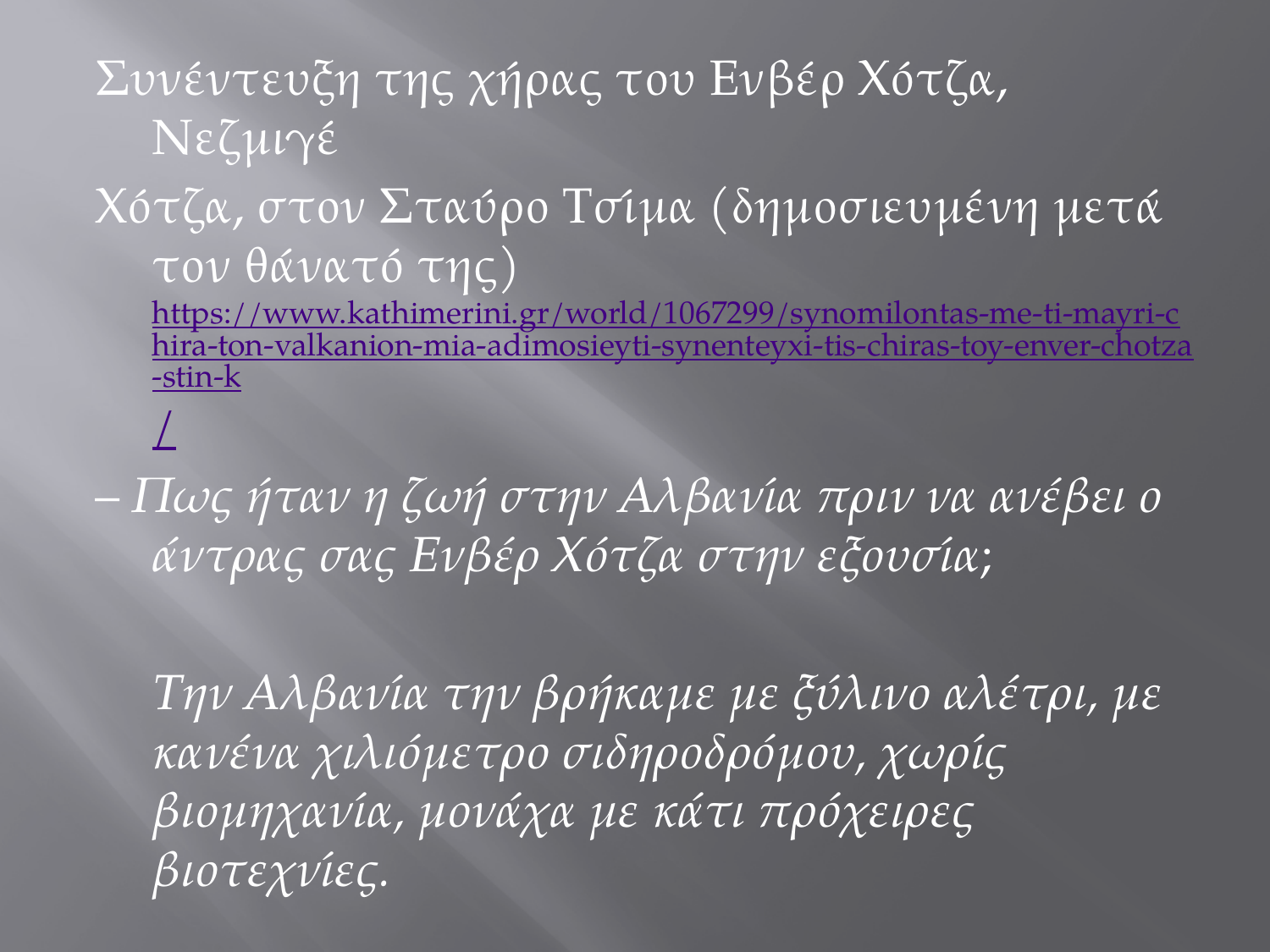

Συνέντευξη της χήρας του Ενβέρ Χότζα, Νεζμιγέ
Χότζα, στον Σταύρο Τσίμα (δημοσιευμένη μετά τον θάνατό της) https://www.kathimerini.gr/world/1067299/synomilontas-me-ti-mayri-chira-ton-valkanion-mia-adimosieyti-synenteyxi-tis-chiras-toy-enver-chotza-stin-k/
– Πως ήταν η ζωή στην Αλβανία πριν να ανέβει ο άντρας σας Ενβέρ Χότζα στην εξουσία;

	Την Αλβανία την βρήκαμε με ξύλινο αλέτρι, με κανένα χιλιόμετρο σιδηροδρόμου, χωρίς βιομηχανία, μονάχα με κάτι πρόχειρες βιοτεχνίες.